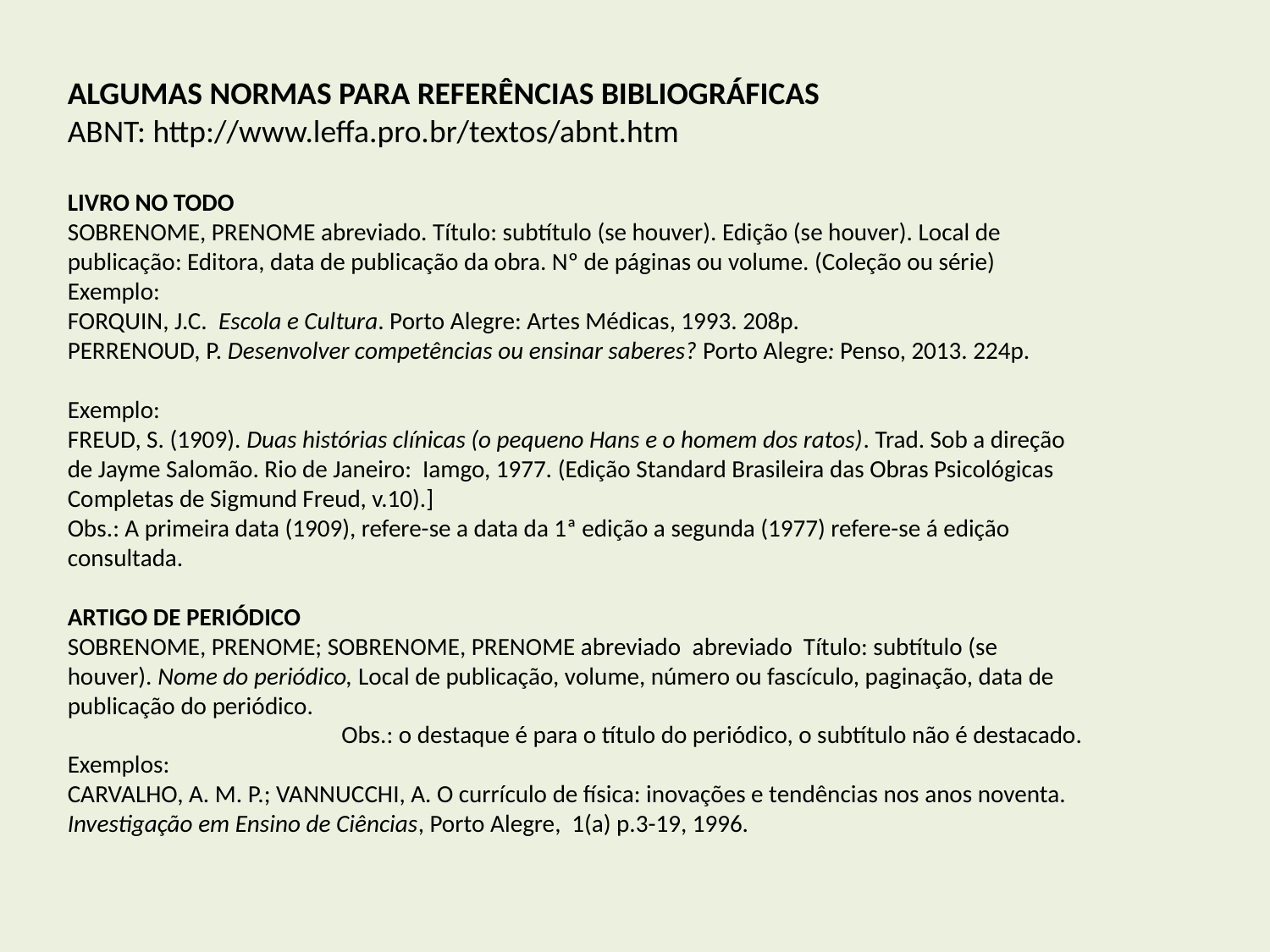

ALGUMAS NORMAS PARA REFERÊNCIAS BIBLIOGRÁFICAS
ABNT: http://www.leffa.pro.br/textos/abnt.htm

LIVRO NO TODO
SOBRENOME, PRENOME abreviado. Título: subtítulo (se houver). Edição (se houver). Local de publicação: Editora, data de publicação da obra. Nº de páginas ou volume. (Coleção ou série)
Exemplo:
FORQUIN, J.C.  Escola e Cultura. Porto Alegre: Artes Médicas, 1993. 208p.
PERRENOUD, P. Desenvolver competências ou ensinar saberes? Porto Alegre: Penso, 2013. 224p.

Exemplo:
FREUD, S. (1909). Duas histórias clínicas (o pequeno Hans e o homem dos ratos). Trad. Sob a direção de Jayme Salomão. Rio de Janeiro:  Iamgo, 1977. (Edição Standard Brasileira das Obras Psicológicas Completas de Sigmund Freud, v.10).]
Obs.: A primeira data (1909), refere-se a data da 1ª edição a segunda (1977) refere-se á edição consultada.

ARTIGO DE PERIÓDICO
SOBRENOME, PRENOME; SOBRENOME, PRENOME abreviado  abreviado  Título: subtítulo (se houver). Nome do periódico, Local de publicação, volume, número ou fascículo, paginação, data de publicação do periódico.
Obs.: o destaque é para o título do periódico, o subtítulo não é destacado.
Exemplos:
CARVALHO, A. M. P.; VANNUCCHI, A. O currículo de física: inovações e tendências nos anos noventa. Investigação em Ensino de Ciências, Porto Alegre,  1(a) p.3-19, 1996.